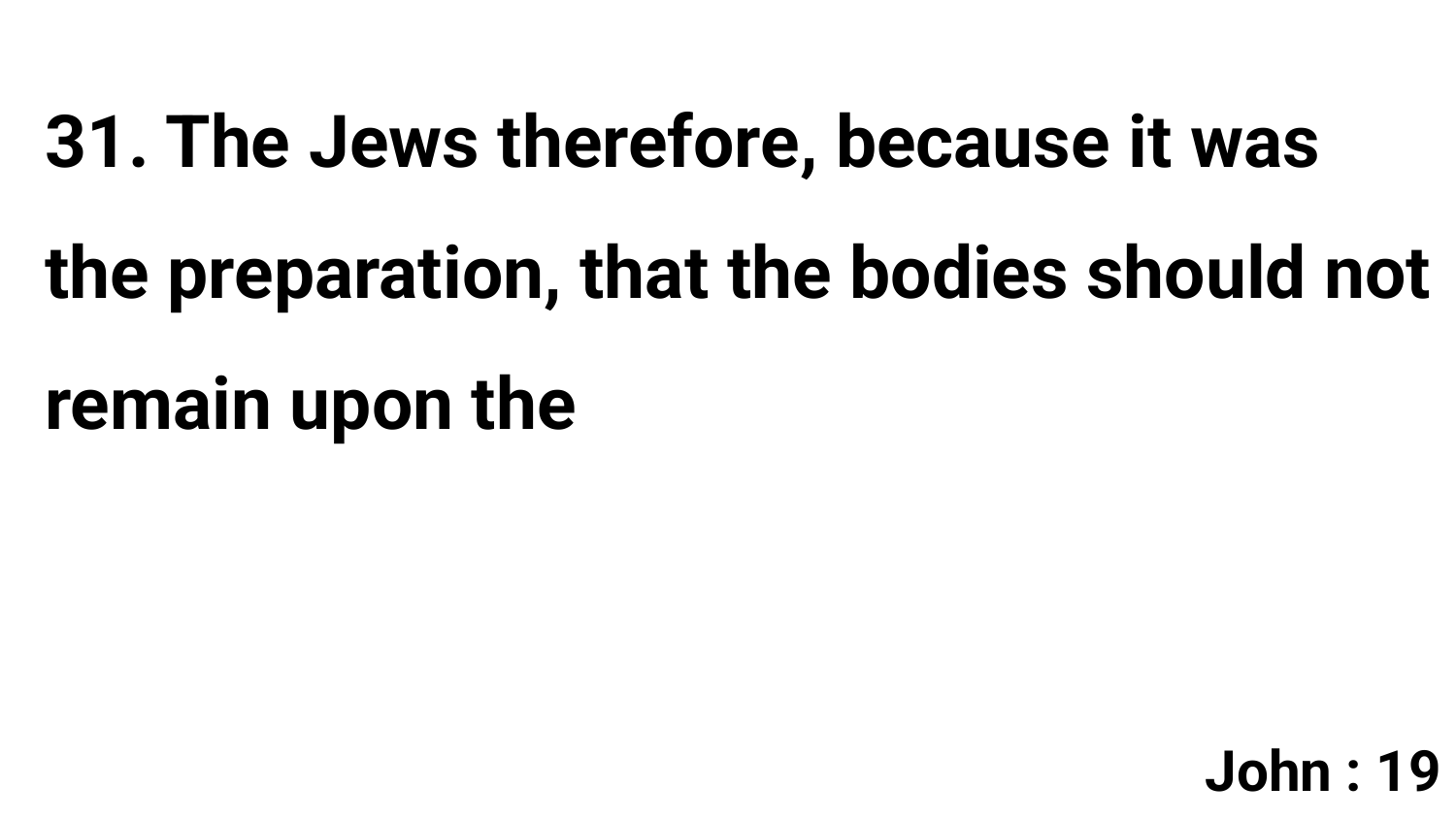

31. The Jews therefore, because it was the preparation, that the bodies should not remain upon the
John : 19